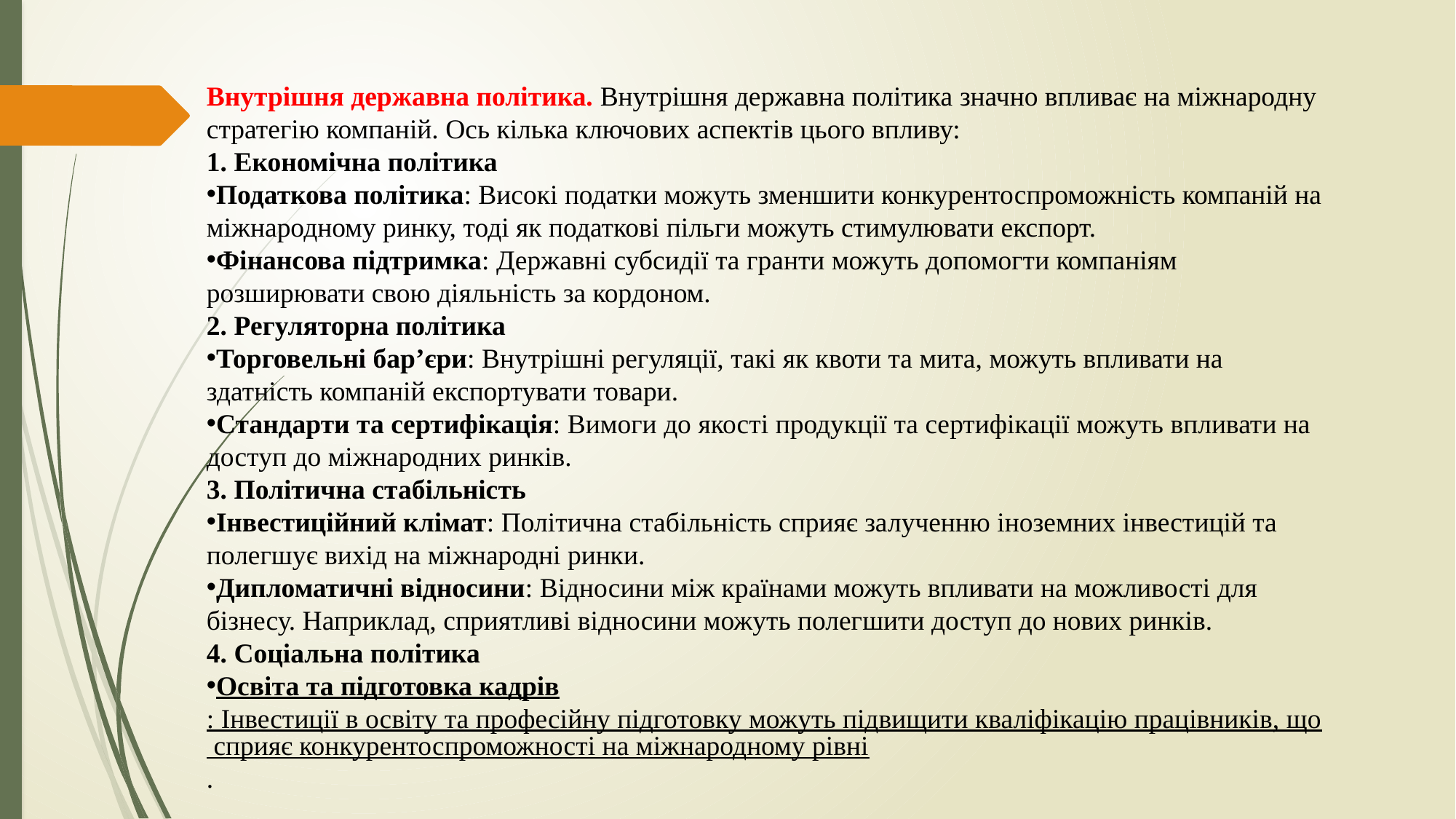

Внутрішня державна політика. Внутрішня державна політика значно впливає на міжнародну стратегію компаній. Ось кілька ключових аспектів цього впливу:
1. Економічна політика
Податкова політика: Високі податки можуть зменшити конкурентоспроможність компаній на міжнародному ринку, тоді як податкові пільги можуть стимулювати експорт.
Фінансова підтримка: Державні субсидії та гранти можуть допомогти компаніям розширювати свою діяльність за кордоном.
2. Регуляторна політика
Торговельні бар’єри: Внутрішні регуляції, такі як квоти та мита, можуть впливати на здатність компаній експортувати товари.
Стандарти та сертифікація: Вимоги до якості продукції та сертифікації можуть впливати на доступ до міжнародних ринків.
3. Політична стабільність
Інвестиційний клімат: Політична стабільність сприяє залученню іноземних інвестицій та полегшує вихід на міжнародні ринки.
Дипломатичні відносини: Відносини між країнами можуть впливати на можливості для бізнесу. Наприклад, сприятливі відносини можуть полегшити доступ до нових ринків.
4. Соціальна політика
Освіта та підготовка кадрів: Інвестиції в освіту та професійну підготовку можуть підвищити кваліфікацію працівників, що сприяє конкурентоспроможності на міжнародному рівні.